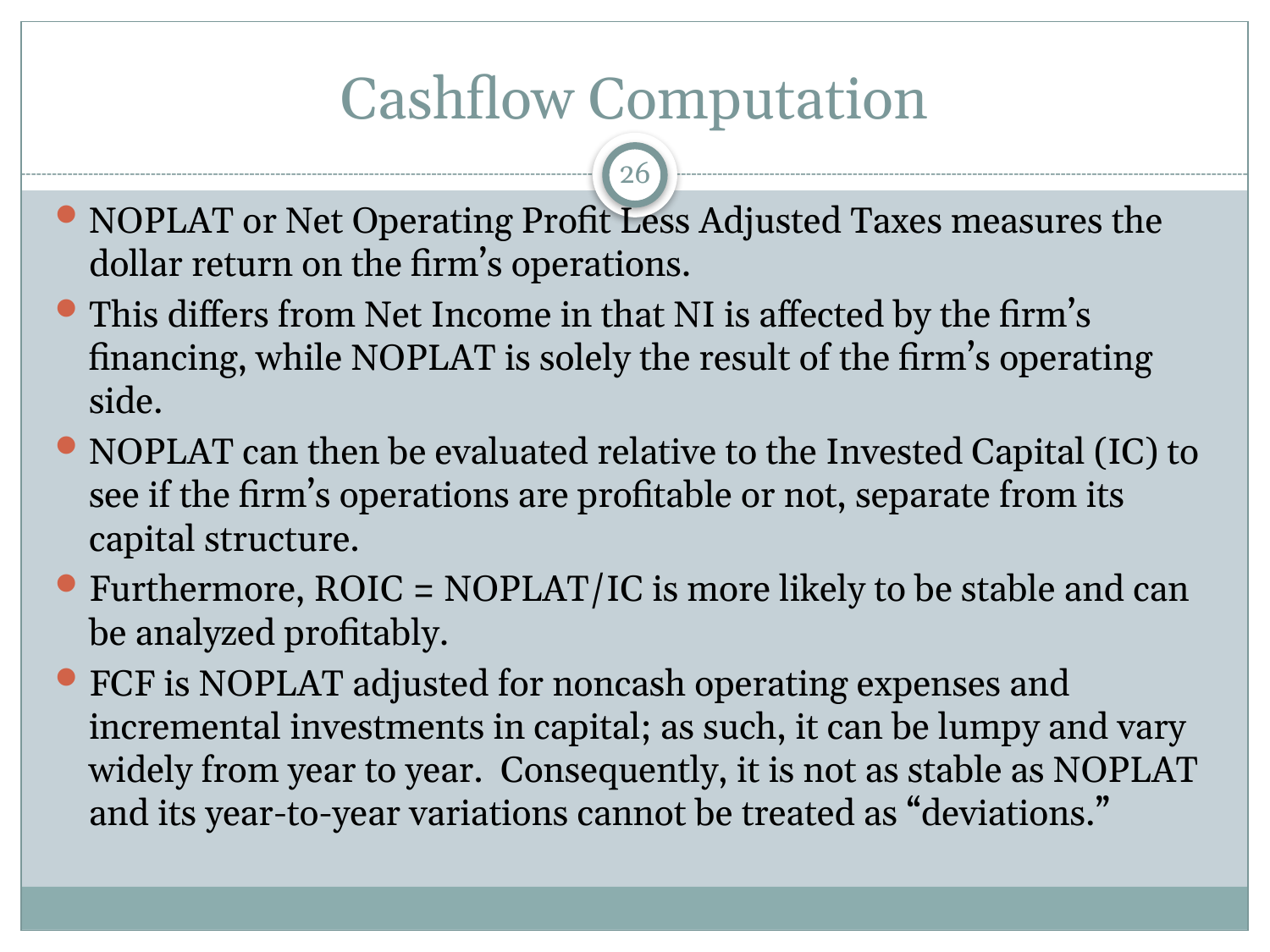

# Cashflow Computation
26
NOPLAT or Net Operating Profit Less Adjusted Taxes measures the dollar return on the firm’s operations.
This differs from Net Income in that NI is affected by the firm’s financing, while NOPLAT is solely the result of the firm’s operating side.
NOPLAT can then be evaluated relative to the Invested Capital (IC) to see if the firm’s operations are profitable or not, separate from its capital structure.
Furthermore, ROIC = NOPLAT/IC is more likely to be stable and can be analyzed profitably.
FCF is NOPLAT adjusted for noncash operating expenses and incremental investments in capital; as such, it can be lumpy and vary widely from year to year.  Consequently, it is not as stable as NOPLAT and its year-to-year variations cannot be treated as “deviations.”